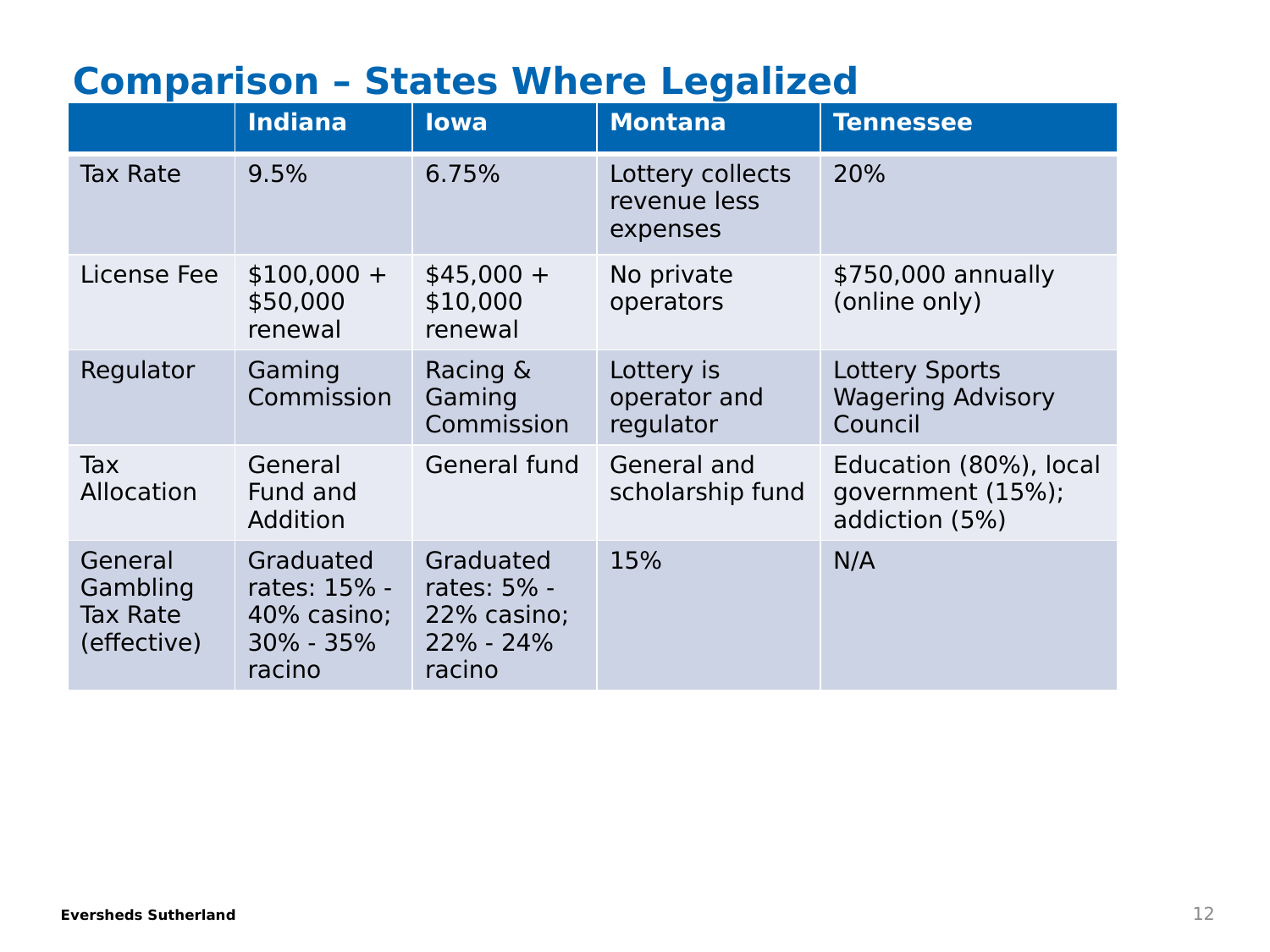

# Comparison – States Where Legalized
|  | Indiana | Iowa | Montana | Tennessee |
| --- | --- | --- | --- | --- |
| Tax Rate | 9.5% | 6.75% | Lottery collects revenue less expenses | 20% |
| License Fee | $100,000 + $50,000 renewal | $45,000 + $10,000 renewal | No private operators | $750,000 annually (online only) |
| Regulator | Gaming Commission | Racing & Gaming Commission | Lottery is operator and regulator | Lottery Sports Wagering Advisory Council |
| Tax Allocation | General Fund and Addition | General fund | General and scholarship fund | Education (80%), local government (15%); addiction (5%) |
| General Gambling Tax Rate (effective) | Graduated rates: 15% - 40% casino; 30% - 35% racino | Graduated rates: 5% - 22% casino; 22% - 24% racino | 15% | N/A |
12